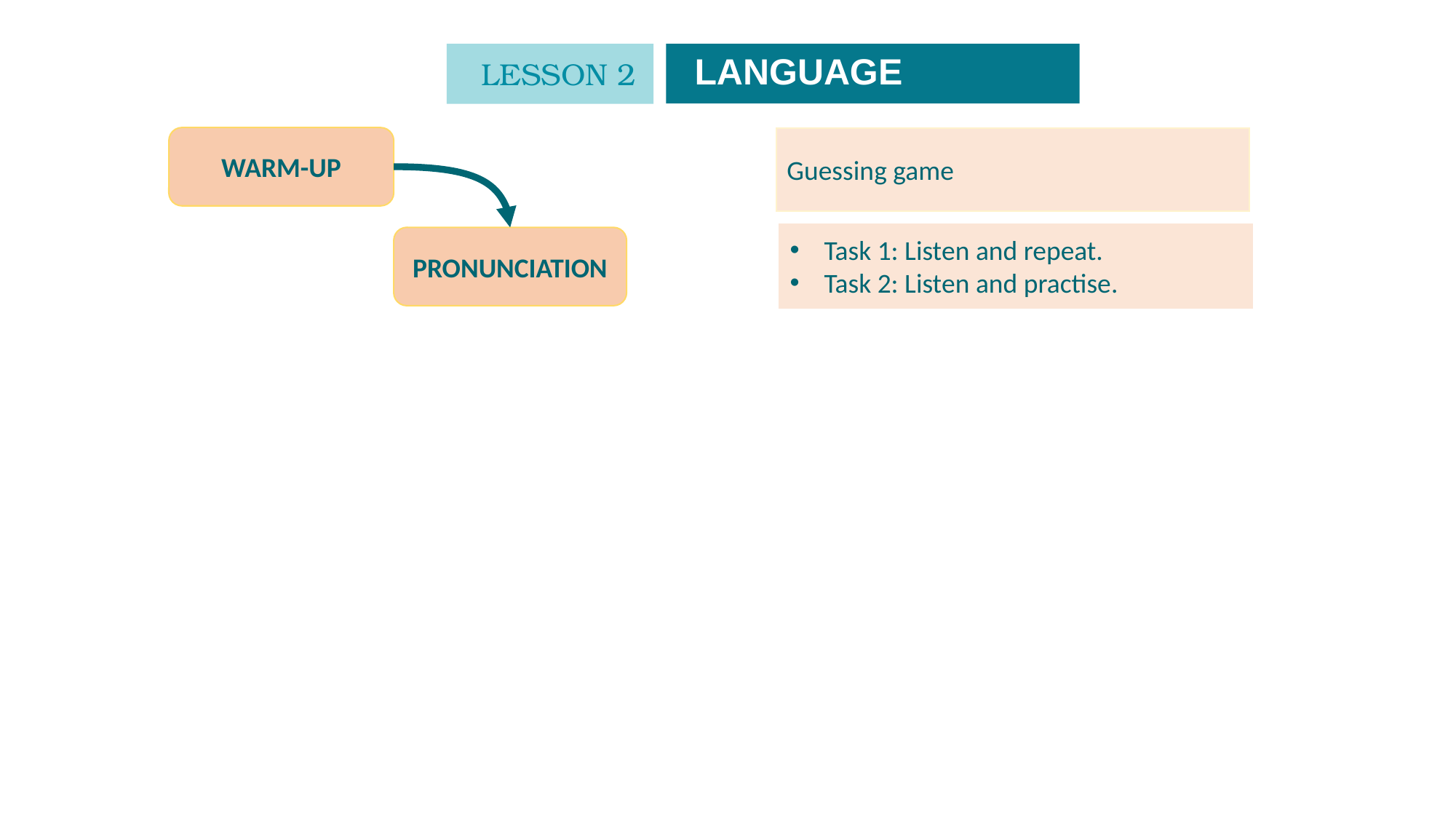

LANGUAGE

LESSON 2
GETTING STARTED
Unit
WARM-UP
Guessing game
Task 1: Listen and repeat.
Task 2: Listen and practise.
PRONUNCIATION